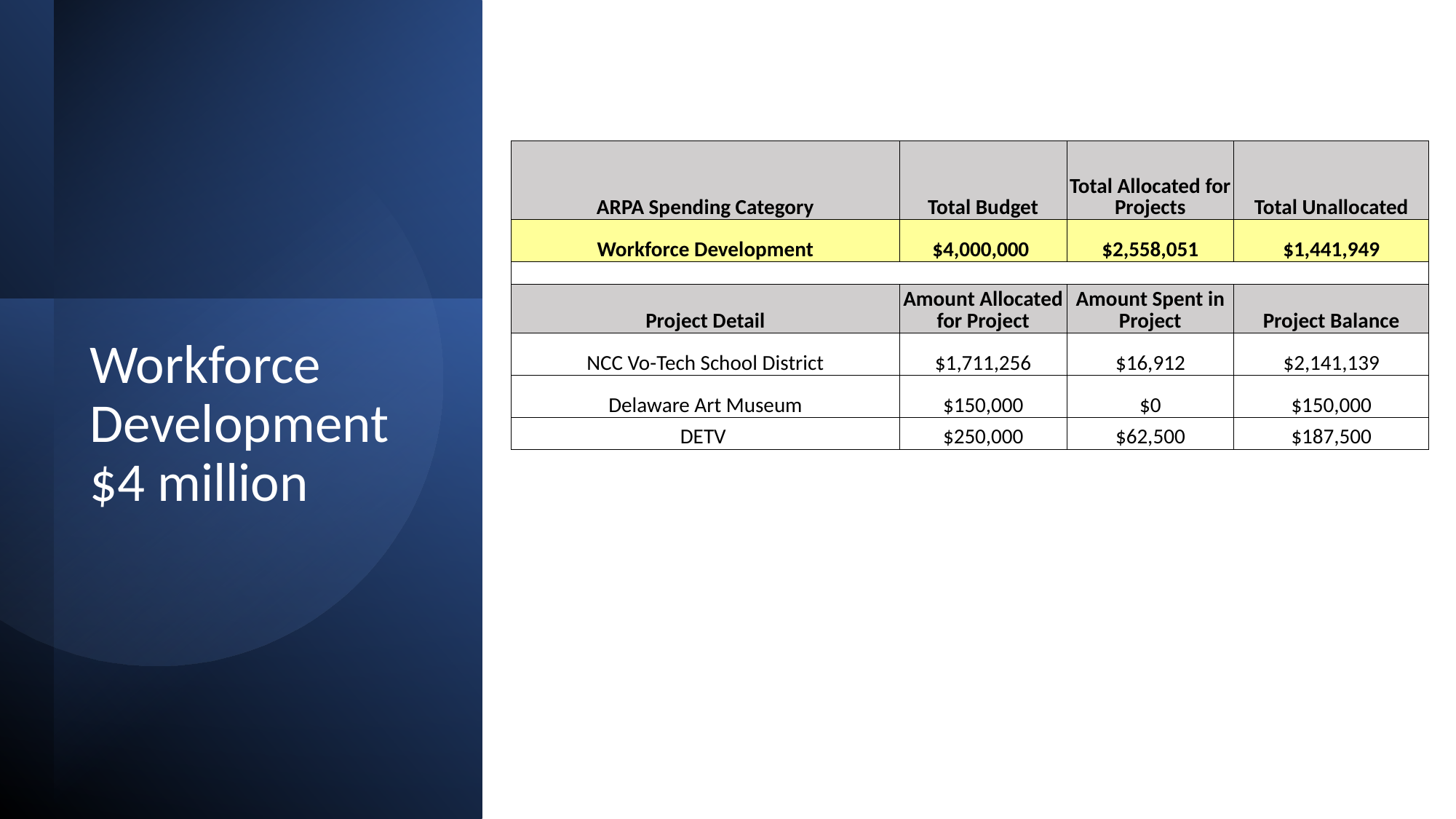

| ARPA Spending Category | Total Budget | Total Allocated for Projects | Total Unallocated |
| --- | --- | --- | --- |
| Workforce Development | $4,000,000 | $2,558,051 | $1,441,949 |
|  |  |  |  |
| Project Detail | Amount Allocated for Project | Amount Spent in Project | Project Balance |
| NCC Vo-Tech School District | $1,711,256 | $16,912 | $2,141,139 |
| Delaware Art Museum | $150,000 | $0 | $150,000 |
| DETV | $250,000 | $62,500 | $187,500 |

# Workforce Development$4 million